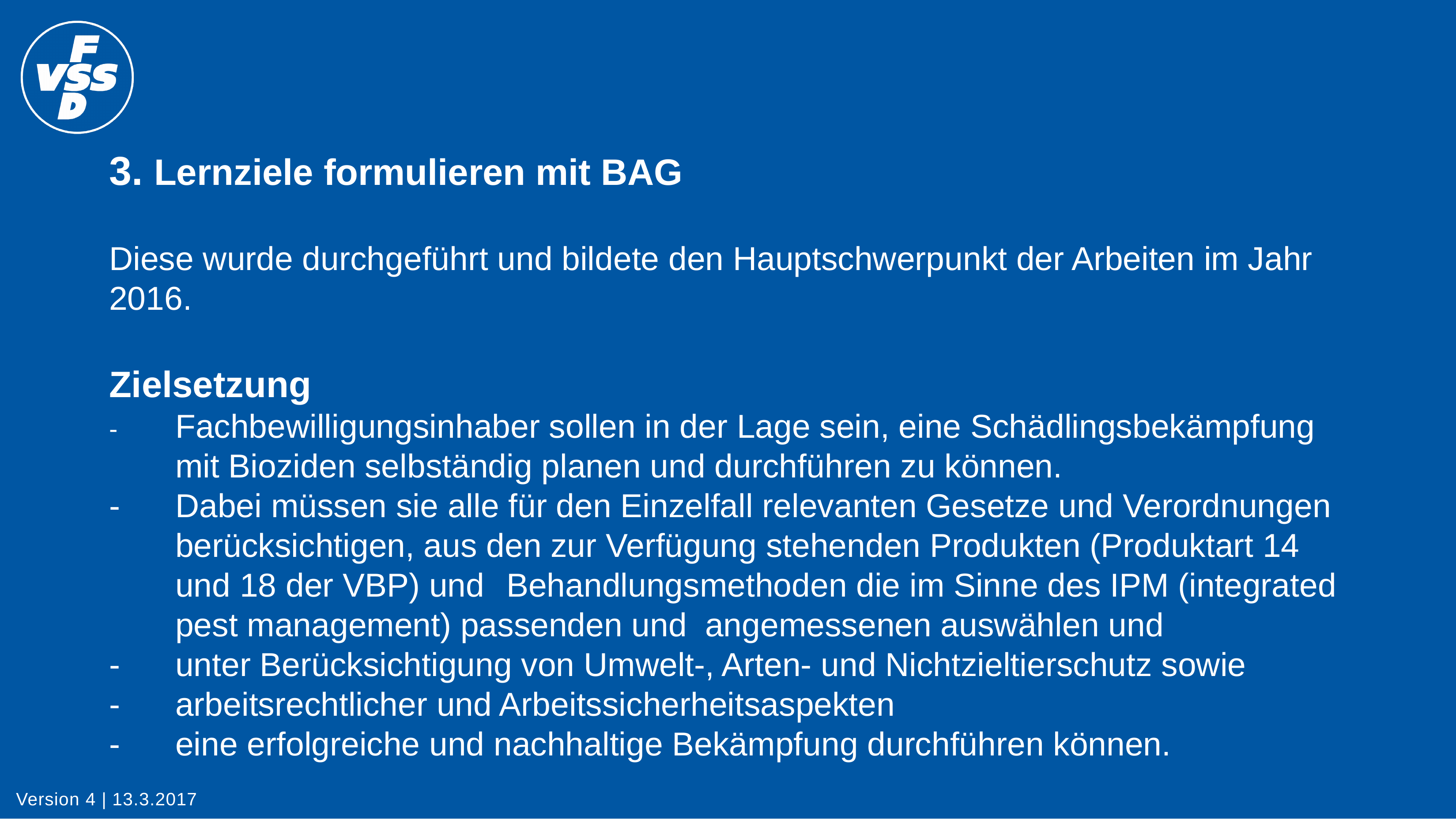

# 3. Lernziele formulieren mit BAG Diese wurde durchgeführt und bildete den Hauptschwerpunkt der Arbeiten im Jahr 2016. Zielsetzung - 	Fachbewilligungsinhaber sollen in der Lage sein, eine Schädlingsbekämpfung 	mit Bioziden selbständig planen und durchführen zu können. -	Dabei müssen sie alle für den Einzelfall relevanten Gesetze und Verordnungen 	berücksichtigen, aus den zur Verfügung stehenden Produkten (Produktart 14 	und 18 der VBP) und 	Behandlungsmethoden die im Sinne des IPM (integrated 	pest management) passenden und 	angemessenen auswählen und - 	unter Berücksichtigung von Umwelt-, Arten- und Nichtzieltierschutz sowie -	arbeitsrechtlicher und Arbeitssicherheitsaspekten -	eine erfolgreiche und nachhaltige Bekämpfung durchführen können.

Version 4 | 13.3.2017